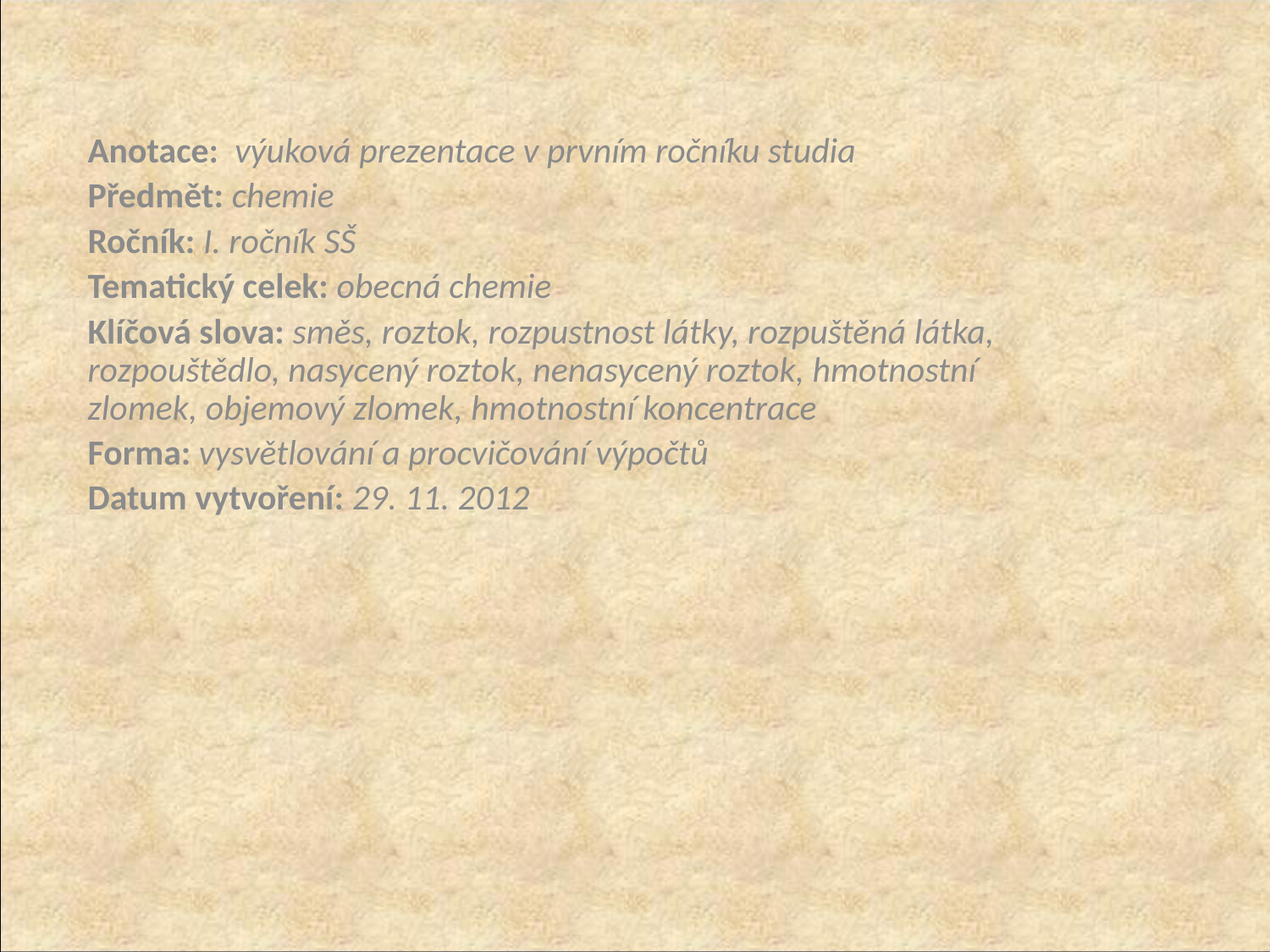

Anotace:  výuková prezentace v prvním ročníku studia
Předmět: chemie
Ročník: I. ročník SŠ
Tematický celek: obecná chemie
Klíčová slova: směs, roztok, rozpustnost látky, rozpuštěná látka, rozpouštědlo, nasycený roztok, nenasycený roztok, hmotnostní zlomek, objemový zlomek, hmotnostní koncentrace
Forma: vysvětlování a procvičování výpočtů
Datum vytvoření: 29. 11. 2012